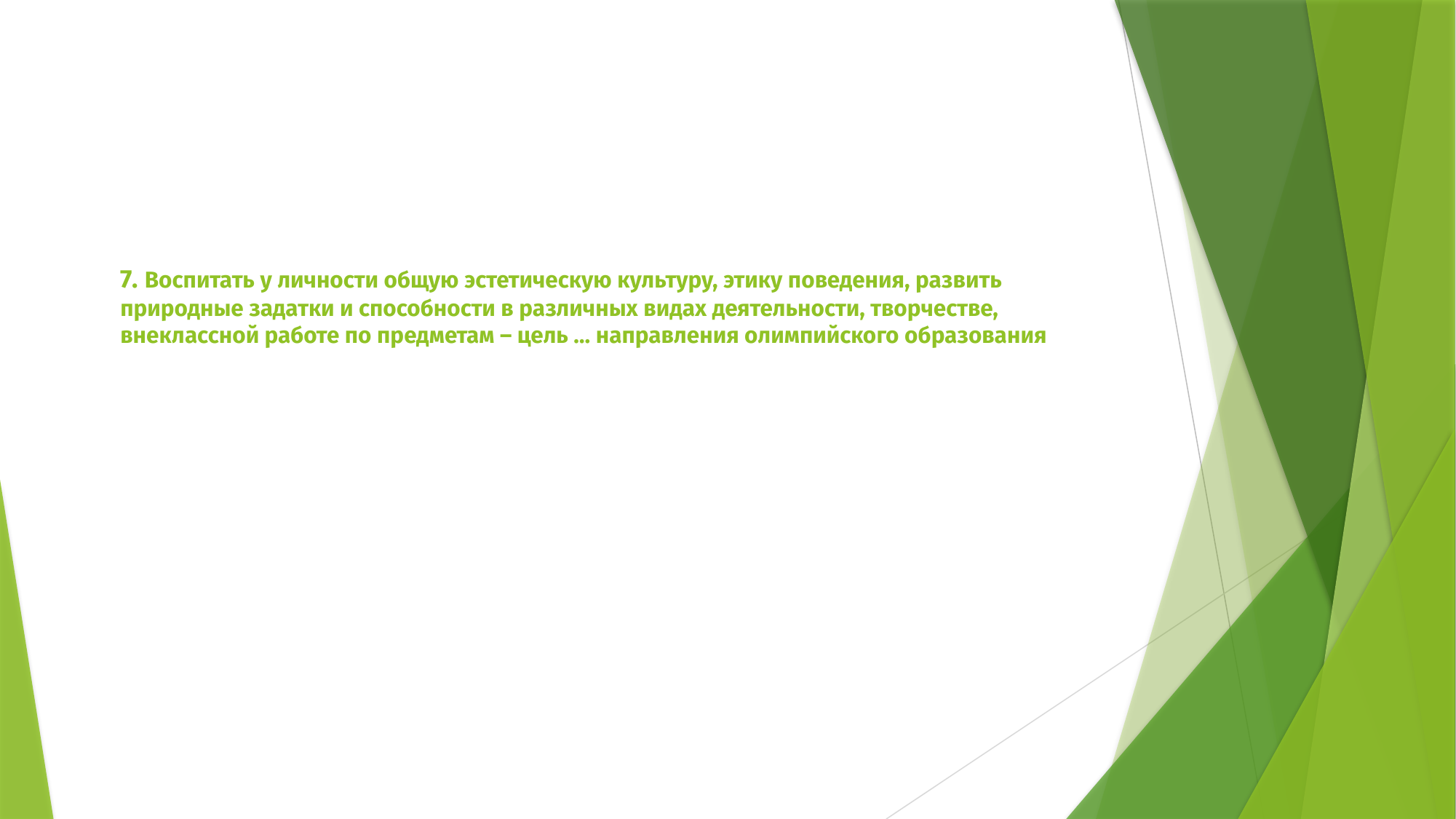

# 7. Воспитать у личности общую эстетическую культуру, этику поведения, развить природные задатки и способности в различных видах деятельности, творчестве, внеклассной работе по предметам – цель … направления олимпийского образования